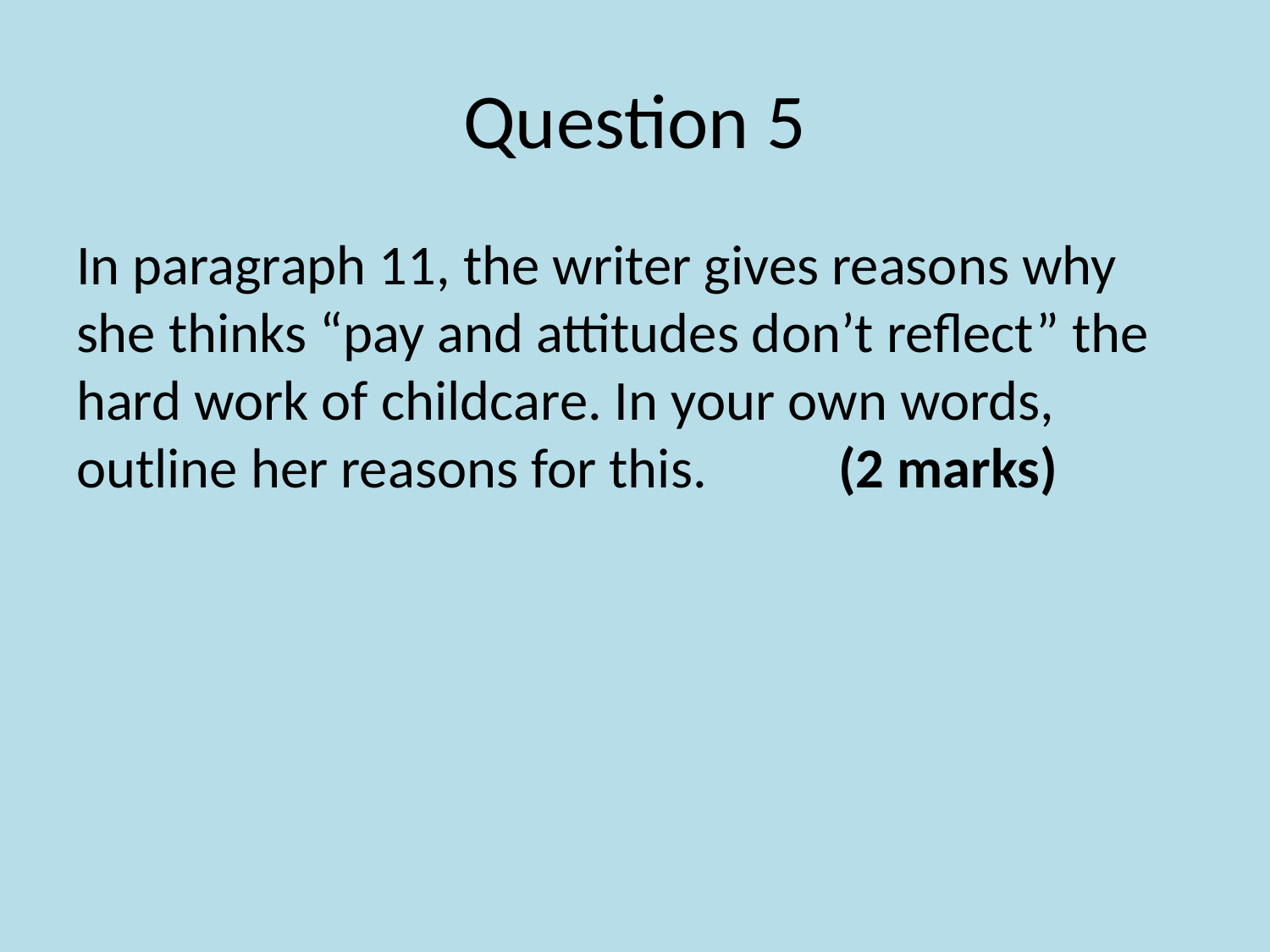

# Question 5
In paragraph 11, the writer gives reasons why she thinks “pay and attitudes don’t reflect” the hard work of childcare. In your own words, outline her reasons for this.		(2 marks)